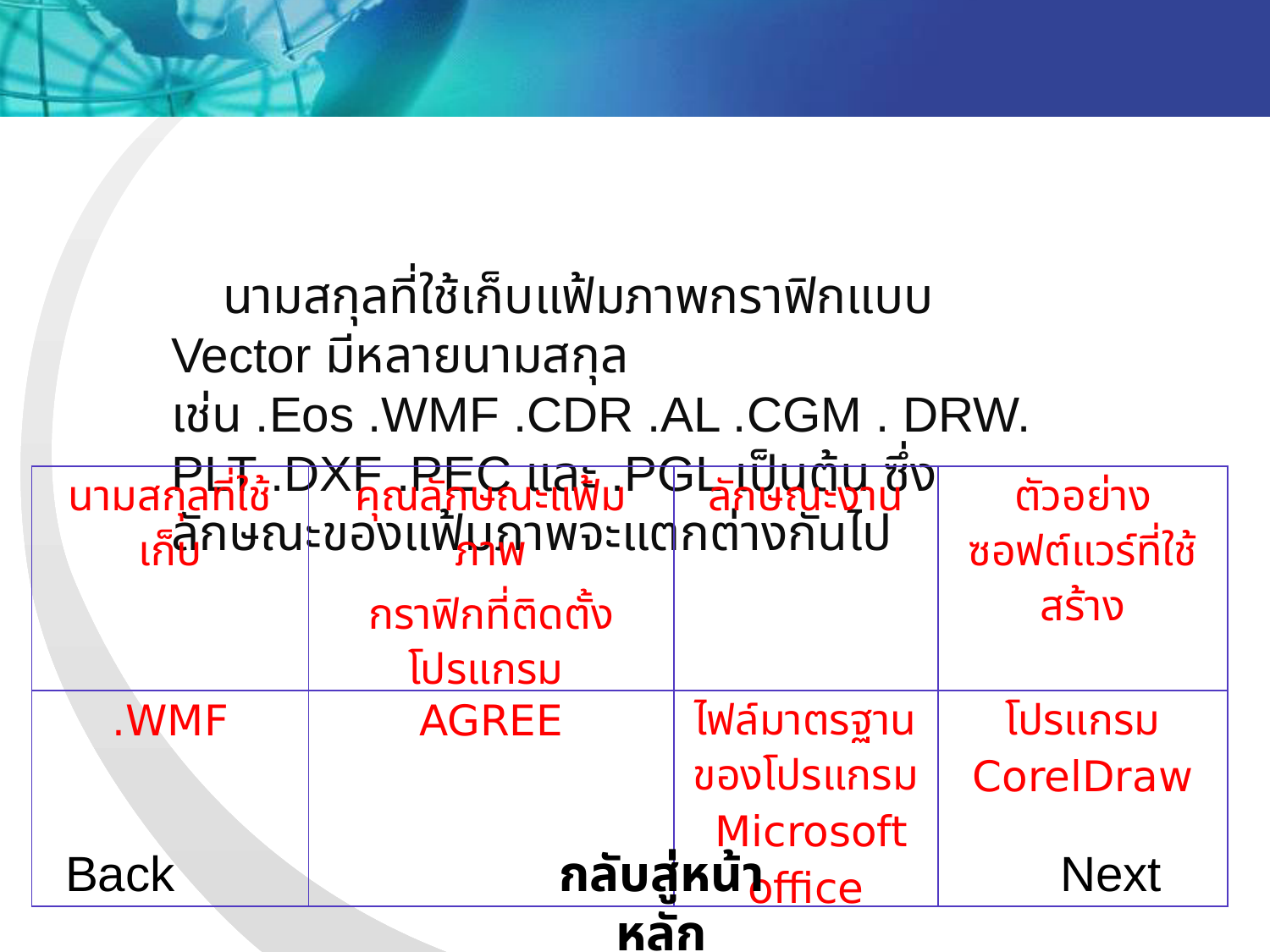

แฟ้มภาพกราฟิกแบบ Vector และคุณลักษณะของแฟ้มภาพกราฟิก
    นามสกุลที่ใช้เก็บแฟ้มภาพกราฟิกแบบ Vector มีหลายนามสกุลเช่น .Eos .WMF .CDR .AL .CGM . DRW. PLT .DXF .PEC และ .PGL เป็นต้น ซึ่งลักษณะของแฟ้มภาพจะแตกต่างกันไป
| นามสกุลที่ใช้เก็บ | คุณลักษณะแฟ้มภาพ กราฟิกที่ติดตั้งโปรแกรม | ลักษณะงาน | ตัวอย่างซอฟต์แวร์ที่ใช้สร้าง |
| --- | --- | --- | --- |
| .WMF | AGREE | ไฟล์มาตรฐานของโปรแกรม Microsoft office | โปรแกรม CorelDraw |
Back
กลับสู่หน้าหลัก
Next